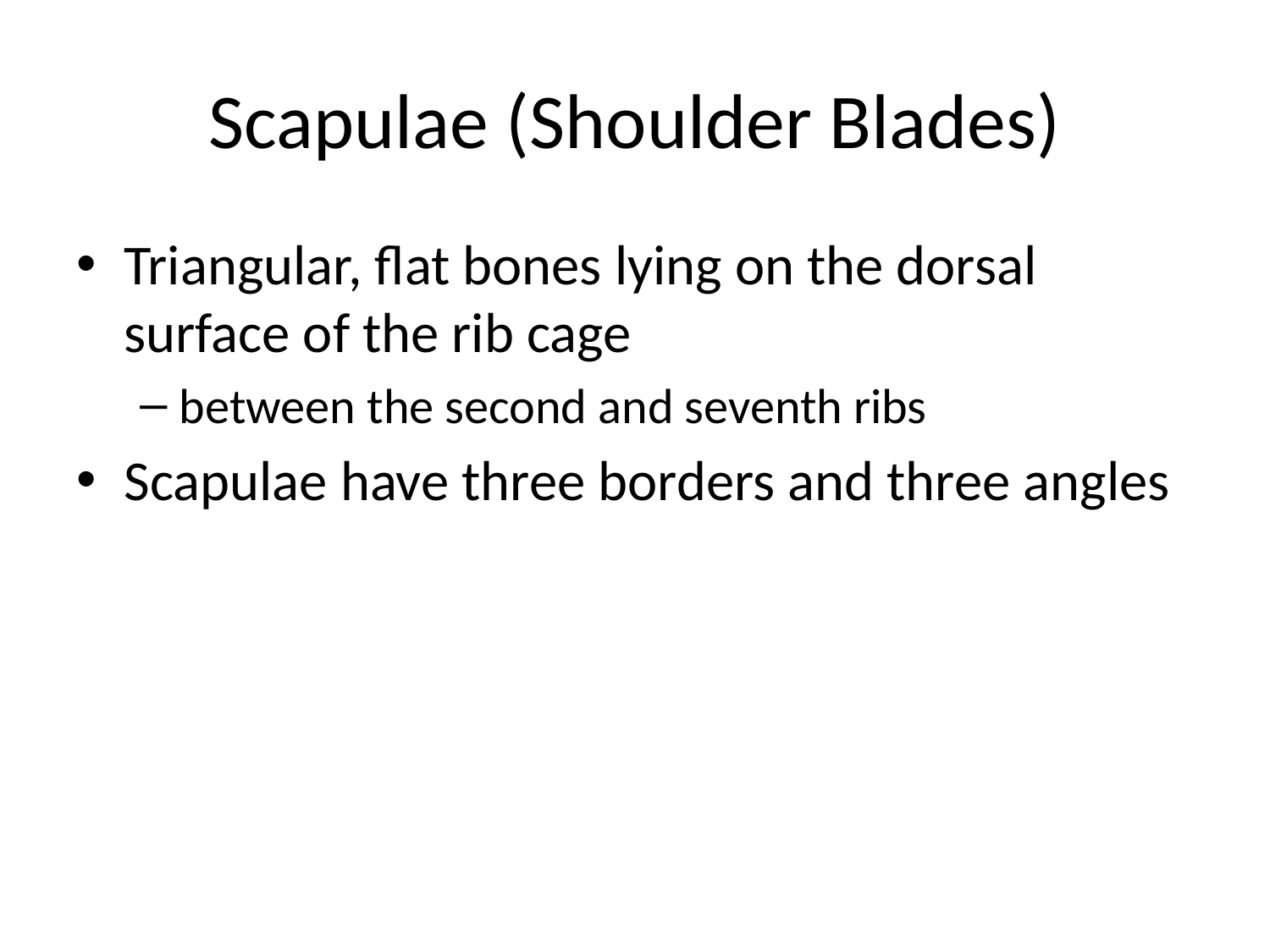

# Scapulae (Shoulder Blades)
Triangular, flat bones lying on the dorsal surface of the rib cage
between the second and seventh ribs
Scapulae have three borders and three angles